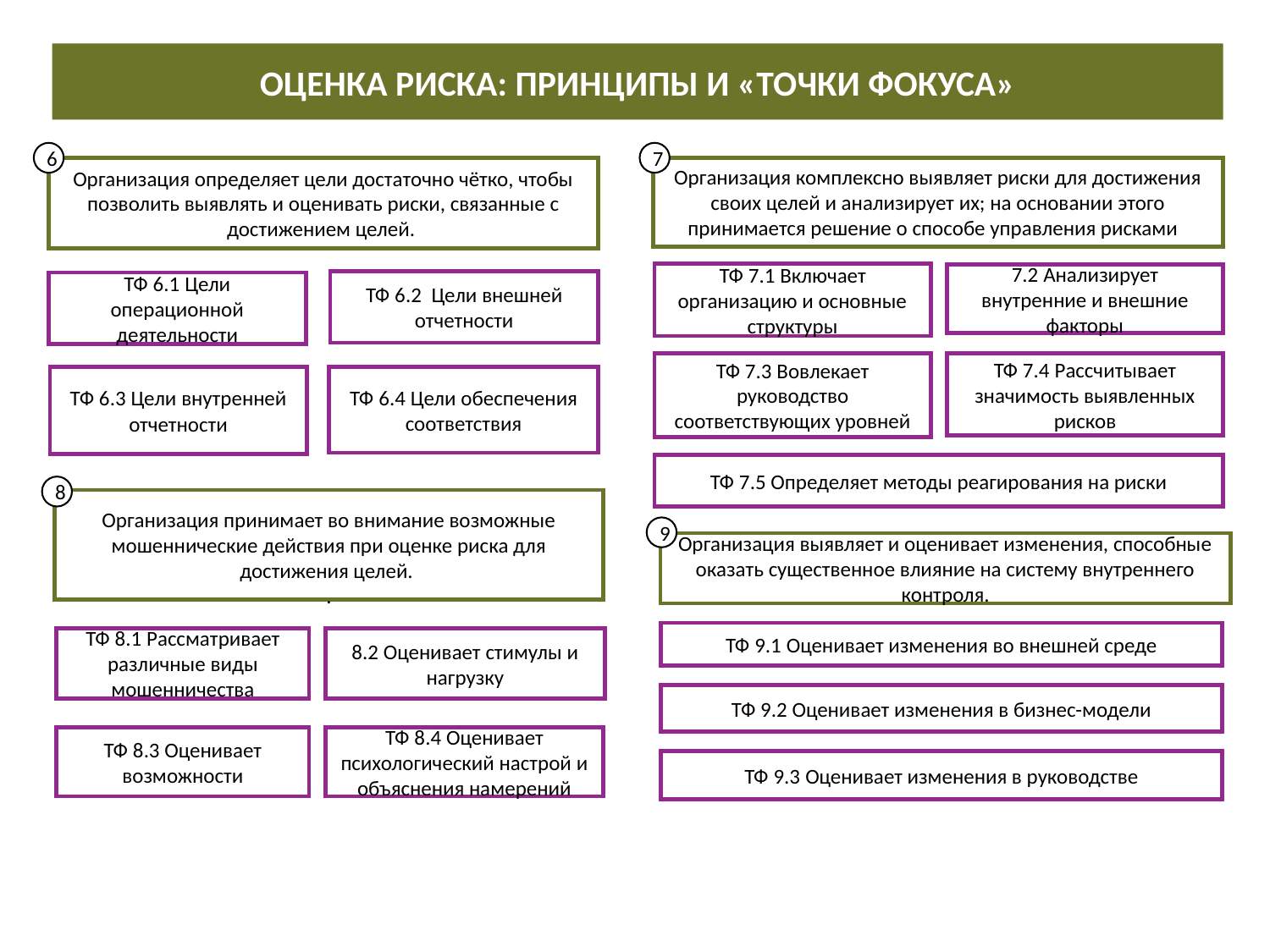

ОЦЕНКА РИСКА: ПРИНЦИПЫ И «ТОЧКИ ФОКУСА»
6
Организация определяет цели достаточно чётко, чтобы позволить выявлять и оценивать риски, связанные с достижением целей.
7
Организация комплексно выявляет риски для достижения своих целей и анализирует их; на основании этого принимается решение о способе управления рисками
ТФ 7.1 Включает организацию и основные структуры
7.2 Анализирует внутренние и внешние факторы
ТФ 6.2  Цели внешней отчетности
ТФ 6.1 Цели операционной деятельности
ТФ 7.3 Вовлекает руководство соответствующих уровней
ТФ 7.4 Рассчитывает значимость выявленных рисков
ТФ 6.3 Цели внутренней отчетности
ТФ 6.4 Цели обеспечения соответствия
ТФ 7.5 Определяет методы реагирования на риски
8

Организация принимает во внимание возможные мошеннические действия при оценке риска для достижения целей.
.
ТФ 8.1 Рассматривает различные виды мошенничества
8.2 Оценивает стимулы и нагрузку
ТФ 8.3 Оценивает возможности
ТФ 8.4 Оценивает психологический настрой и объяснения намерений
9
Организация выявляет и оценивает изменения, способные оказать существенное влияние на систему внутреннего контроля.
ТФ 9.1 Оценивает изменения во внешней среде
ТФ 9.2 Оценивает изменения в бизнес-модели
ТФ 9.3 Оценивает изменения в руководстве